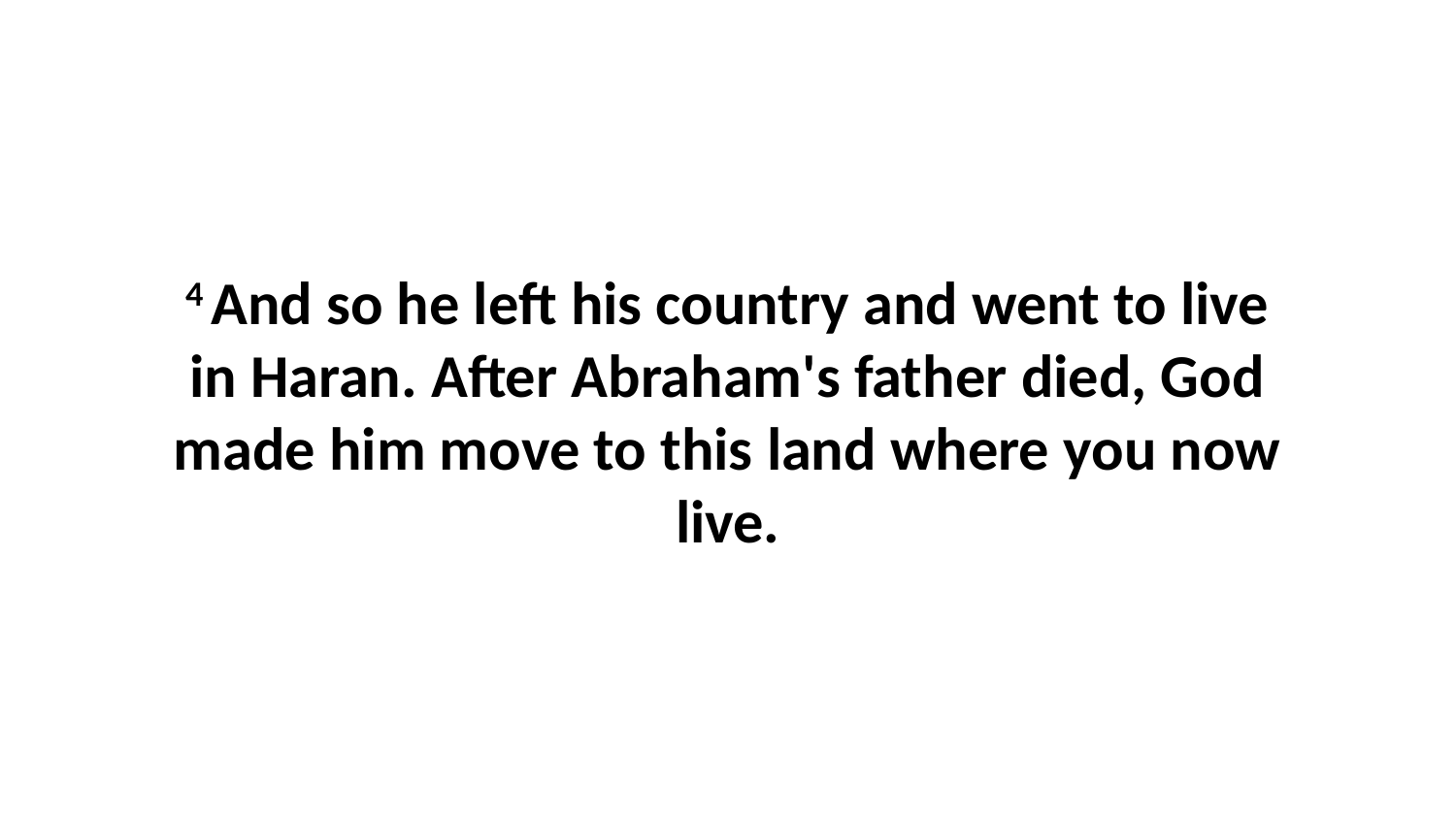

4 And so he left his country and went to live in Haran. After Abraham's father died, God made him move to this land where you now live.